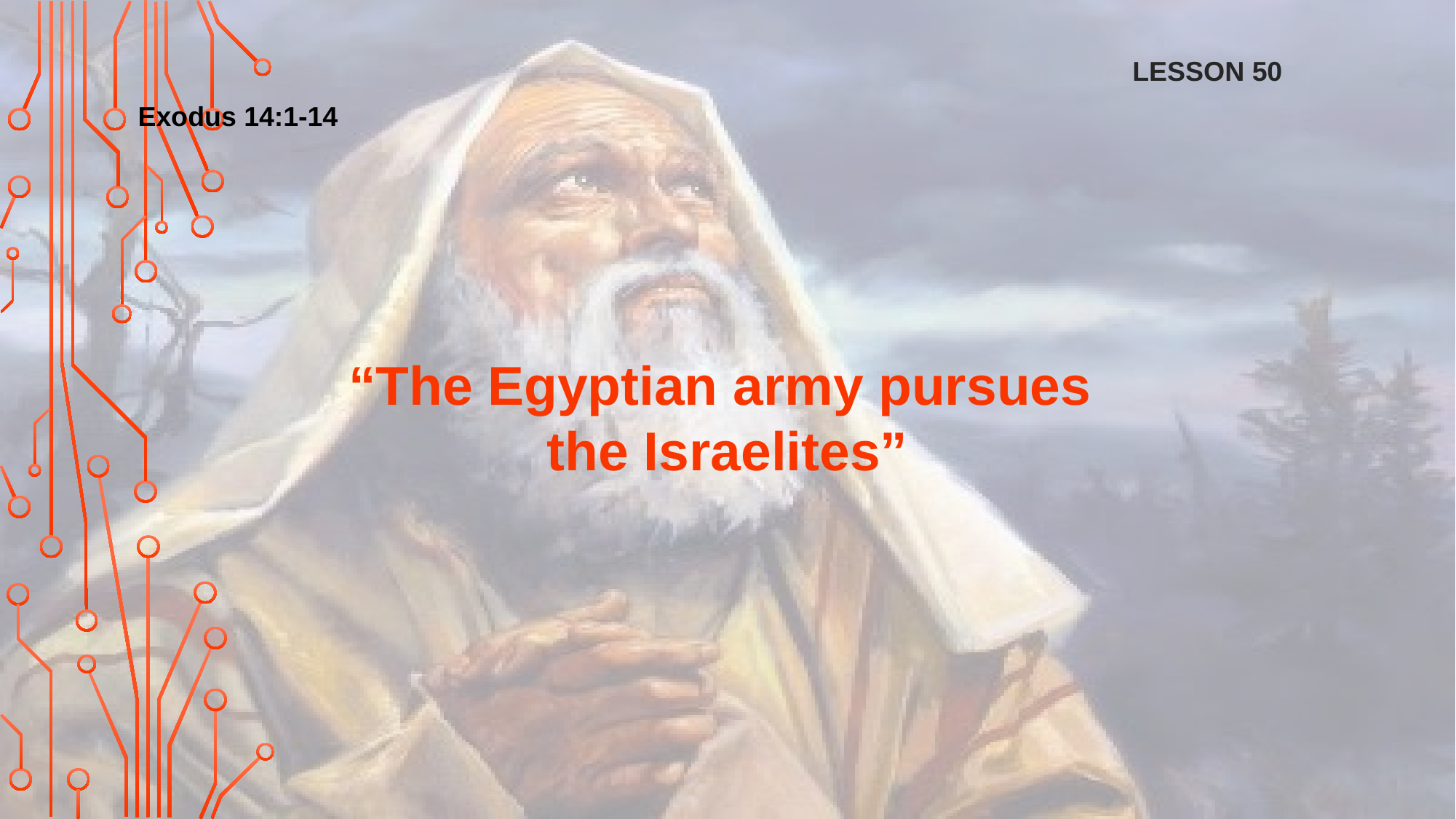

LESSON 50
Exodus 14:1-14
“The Egyptian army pursues
the Israelites”